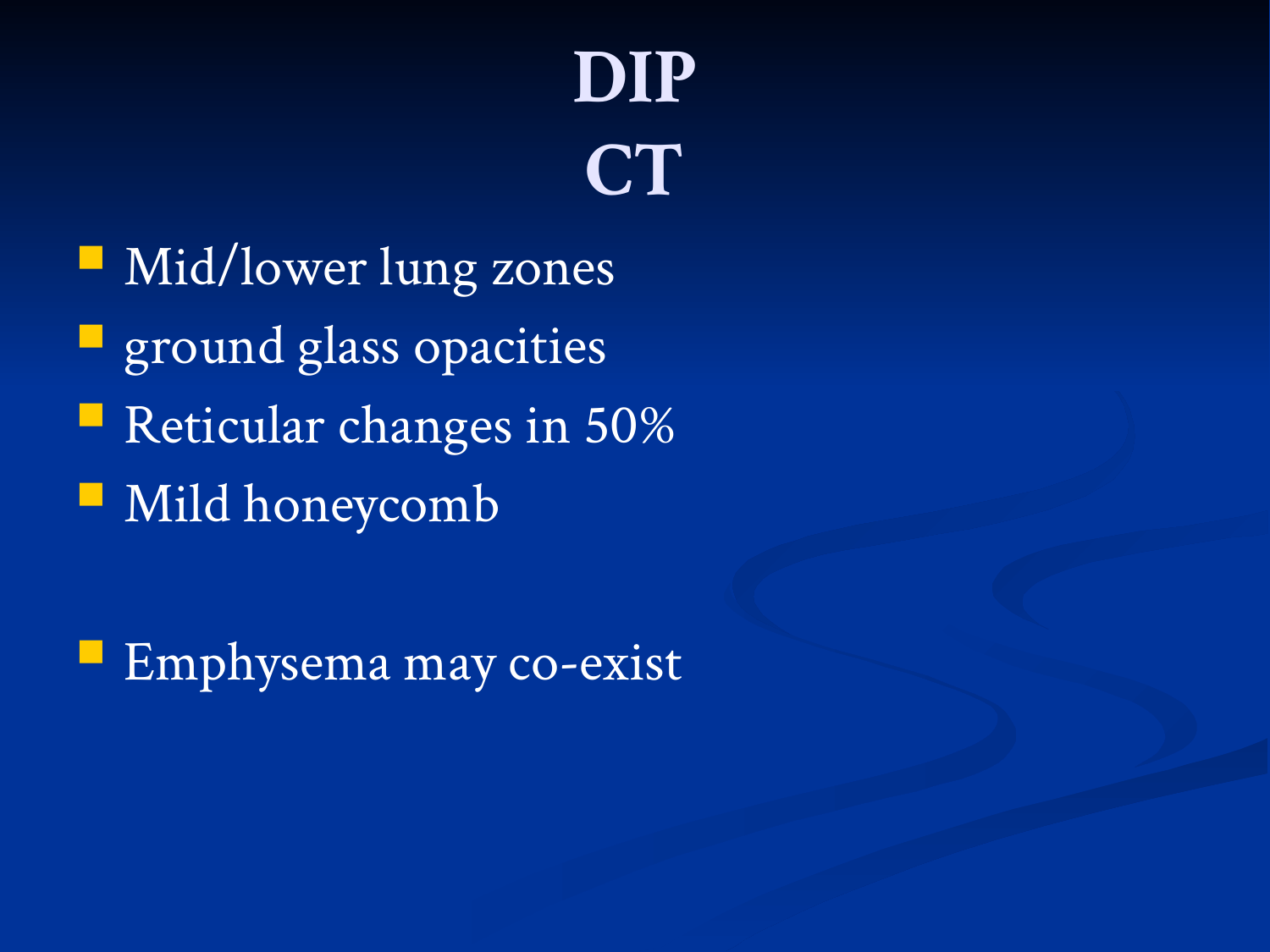

# DIP CT
Mid/lower lung zones
ground glass opacities
Reticular changes in 50%
Mild honeycomb

Emphysema may co-exist